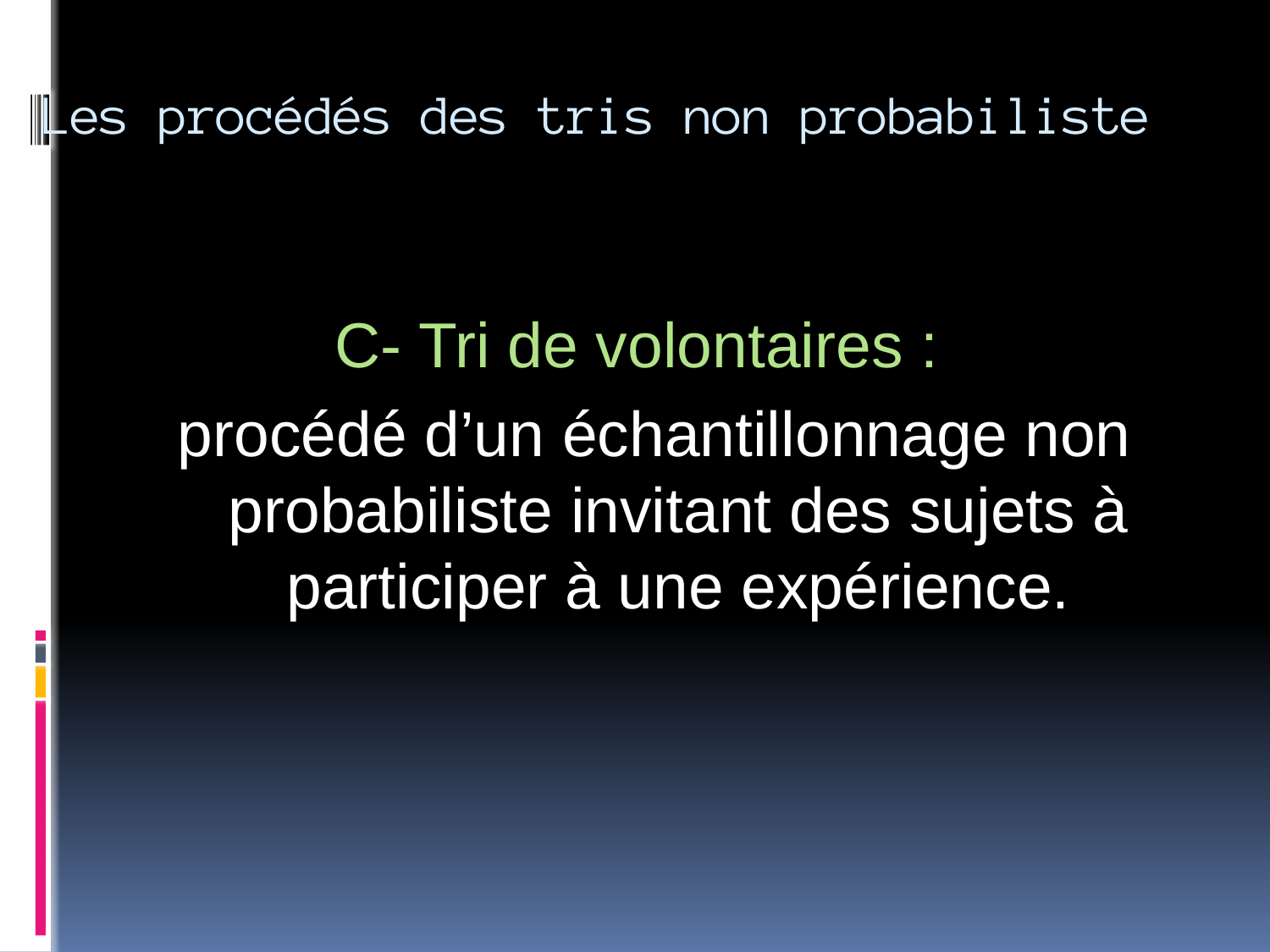

# Les procédés des tris non probabiliste

C- Tri de volontaires :
procédé d’un échantillonnage non probabiliste invitant des sujets à participer à une expérience.